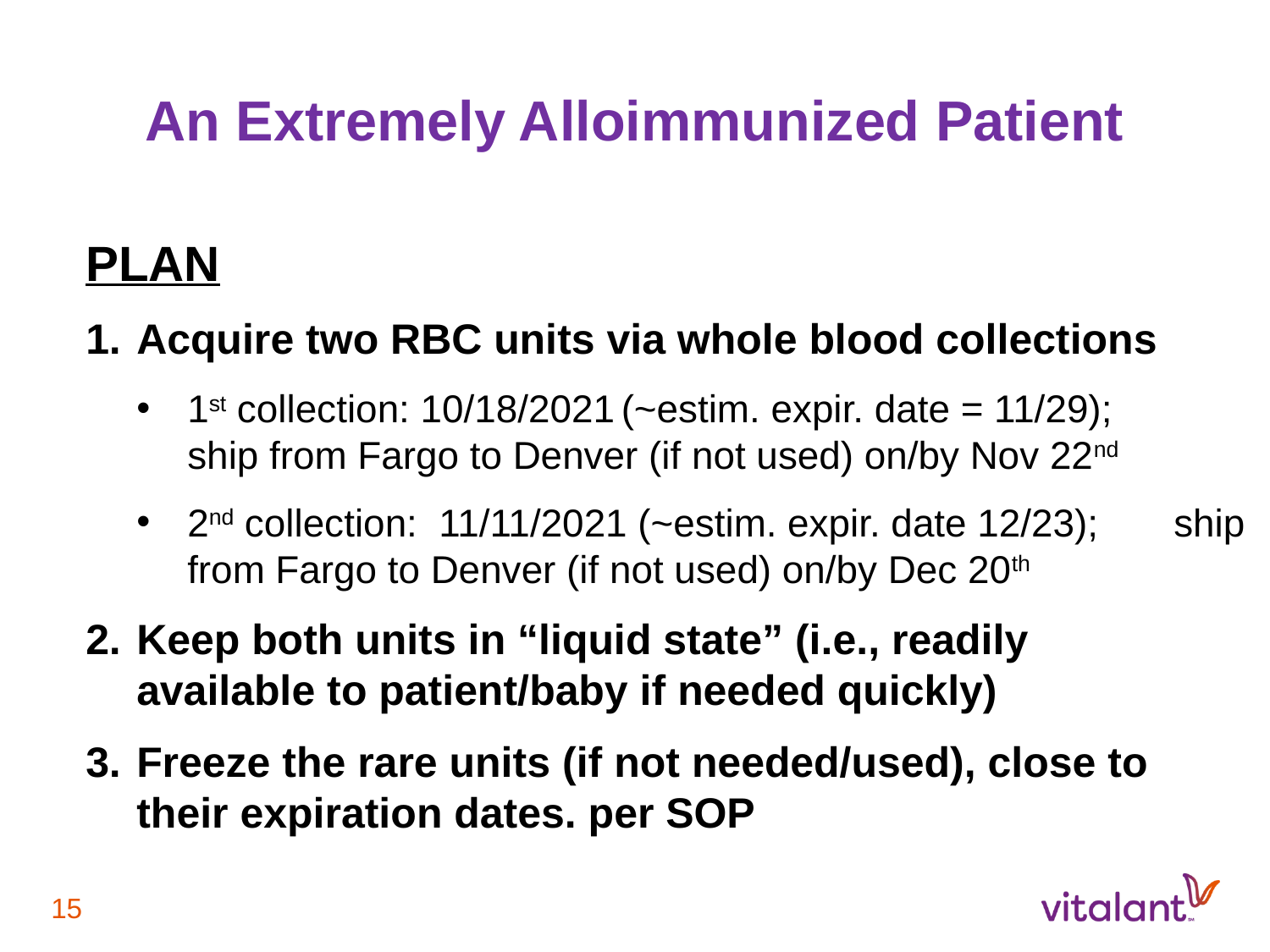

An Extremely Alloimmunized Patient
PLAN
Acquire two RBC units via whole blood collections
1st collection: 10/18/2021 (~estim. expir. date = 11/29);      ship from Fargo to Denver (if not used) on/by Nov 22nd
2nd collection:  11/11/2021 (~estim. expir. date 12/23);       ship from Fargo to Denver (if not used) on/by Dec 20th
Keep both units in “liquid state” (i.e., readily    available to patient/baby if needed quickly)
Freeze the rare units (if not needed/used), close to  their expiration dates. per SOP

15